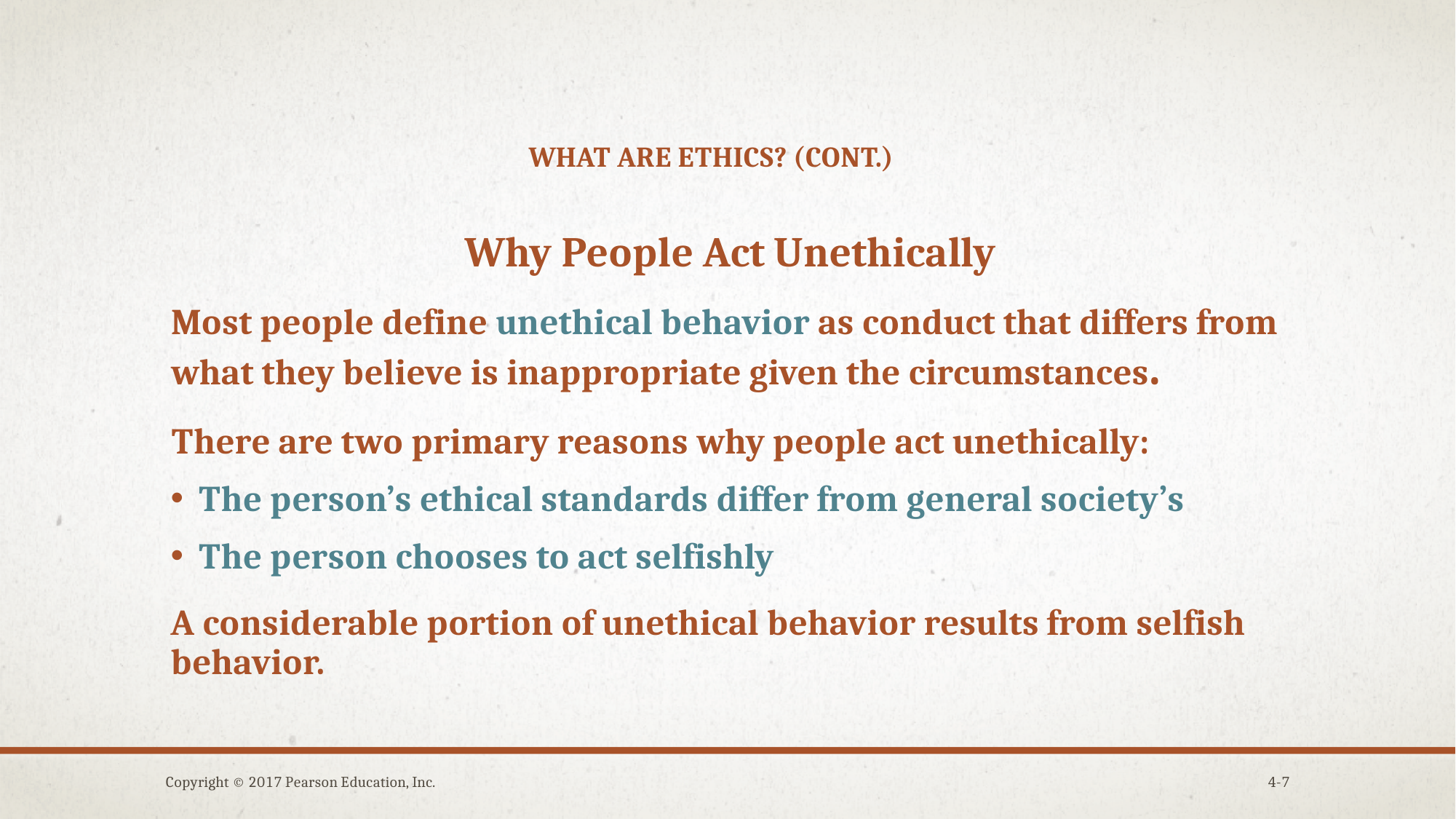

# what are ethics? (cont.)
Why People Act Unethically
Most people define unethical behavior as conduct that differs from what they believe is inappropriate given the circumstances.
There are two primary reasons why people act unethically:
The person’s ethical standards differ from general society’s
The person chooses to act selfishly
A considerable portion of unethical behavior results from selfish behavior.

Copyright © 2017 Pearson Education, Inc.
4-7